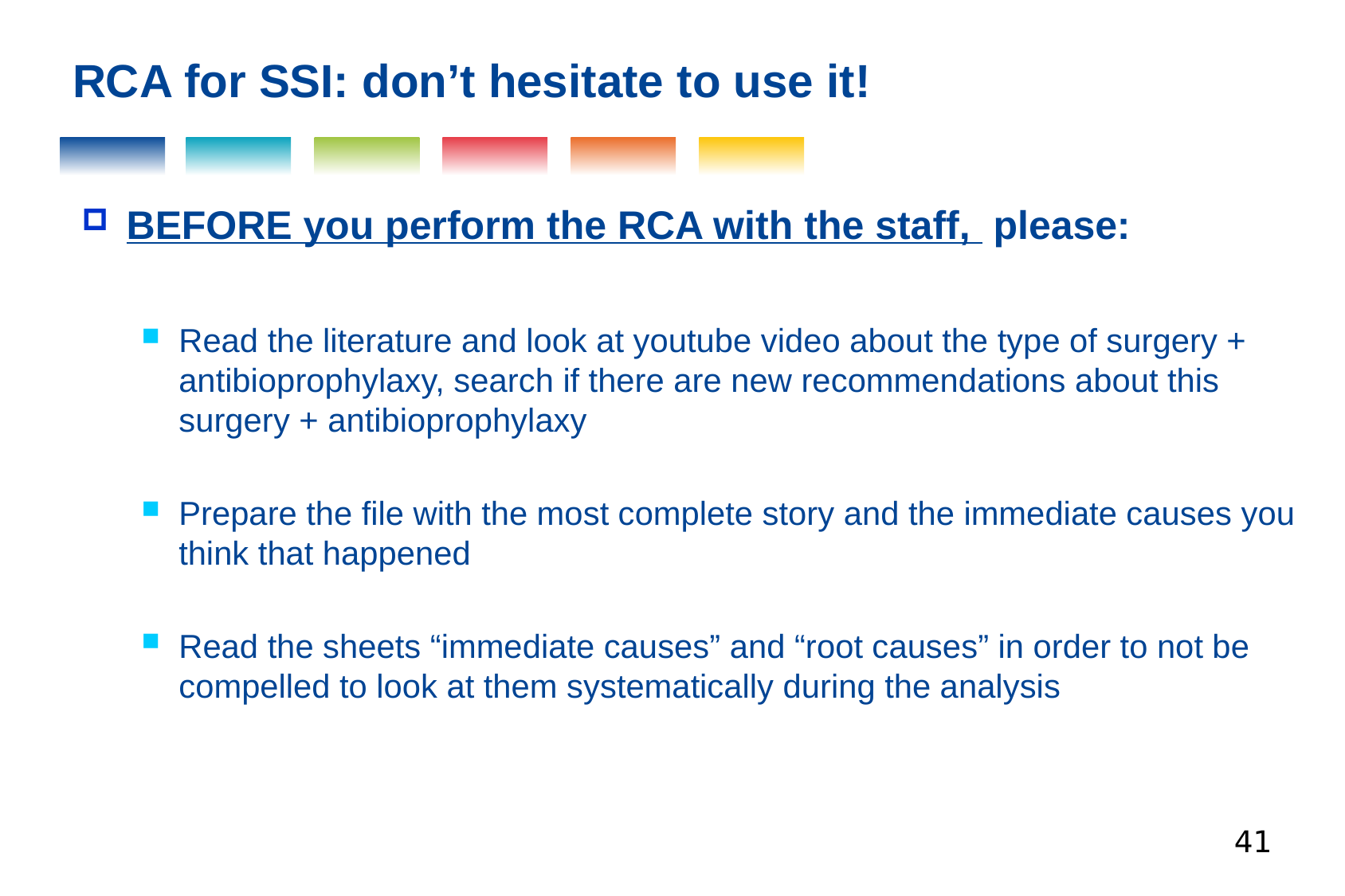

RCA for SSI: don’t hesitate to use it!
BEFORE you perform the RCA with the staff,  please:

Read the literature and look at youtube video about the type of surgery + antibioprophylaxy, search if there are new recommendations about this surgery + antibioprophylaxy

Prepare the file with the most complete story and the immediate causes you think that happened

Read the sheets “immediate causes” and “root causes” in order to not be compelled to look at them systematically during the analysis
41